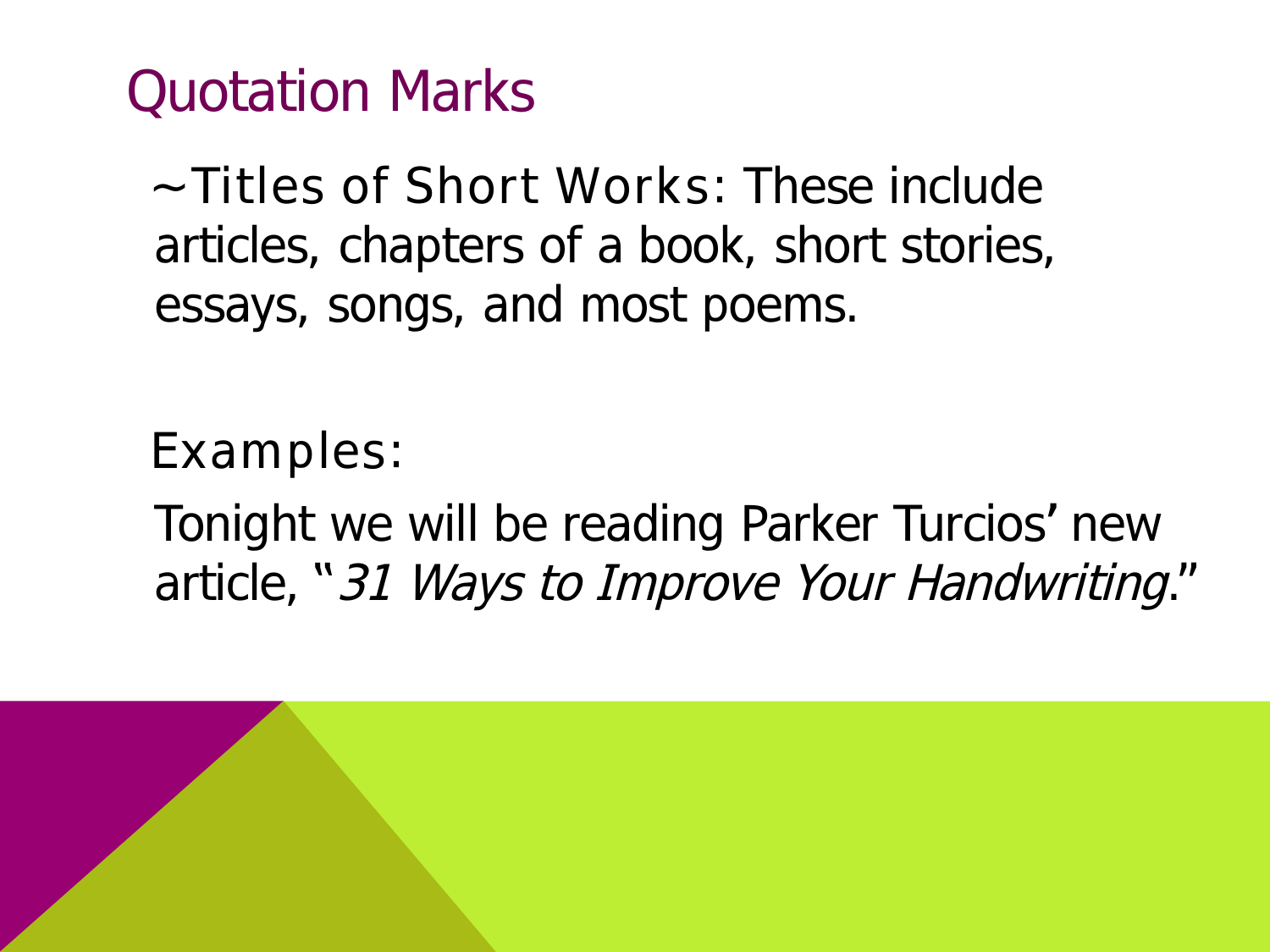

# Quotation Marks
   ~Titles of Short Works: These include articles, chapters of a book, short stories, essays, songs, and most poems.

   Examples:
   Tonight we will be reading Parker Turcios’ new article, “31 Ways to Improve Your Handwriting.”